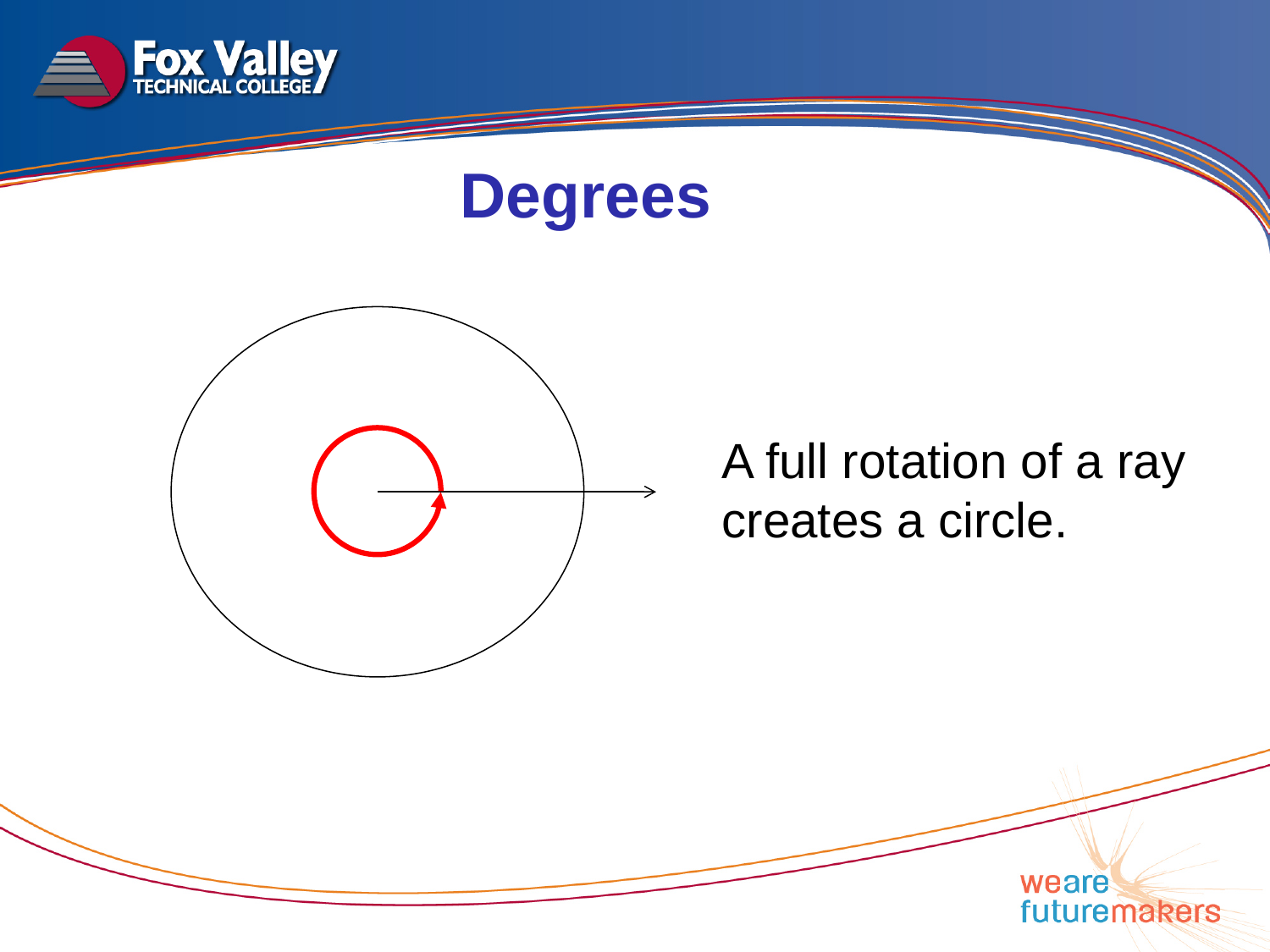

Degrees

A full rotation of a ray creates a circle.